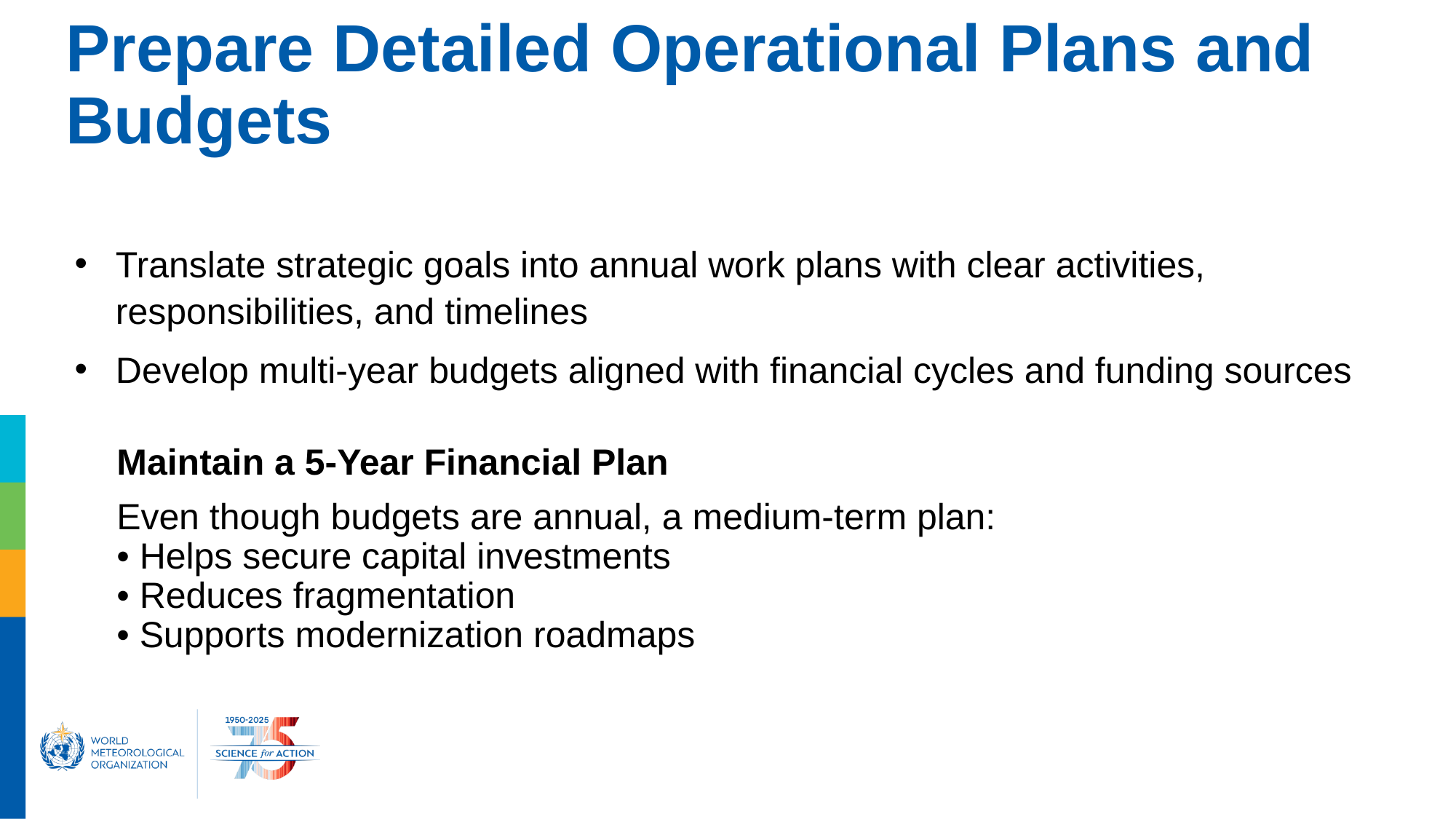

# Prepare Detailed Operational Plans and Budgets
Translate strategic goals into annual work plans with clear activities, responsibilities, and timelines
Develop multi-year budgets aligned with financial cycles and funding sources
Maintain a 5-Year Financial Plan
Even though budgets are annual, a medium-term plan:
• Helps secure capital investments
• Reduces fragmentation
• Supports modernization roadmaps